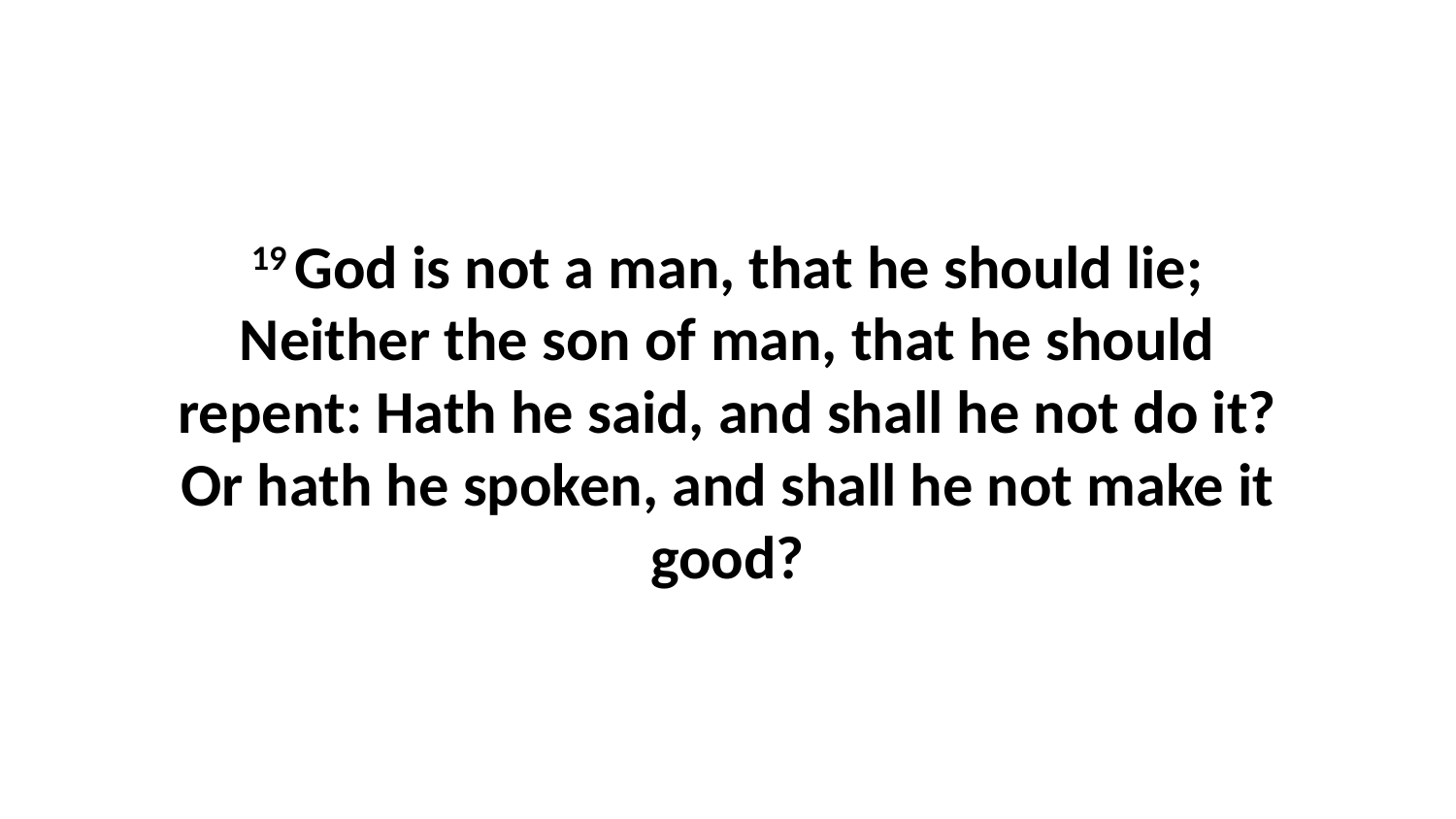

19 God is not a man, that he should lie; Neither the son of man, that he should repent: Hath he said, and shall he not do it? Or hath he spoken, and shall he not make it good?